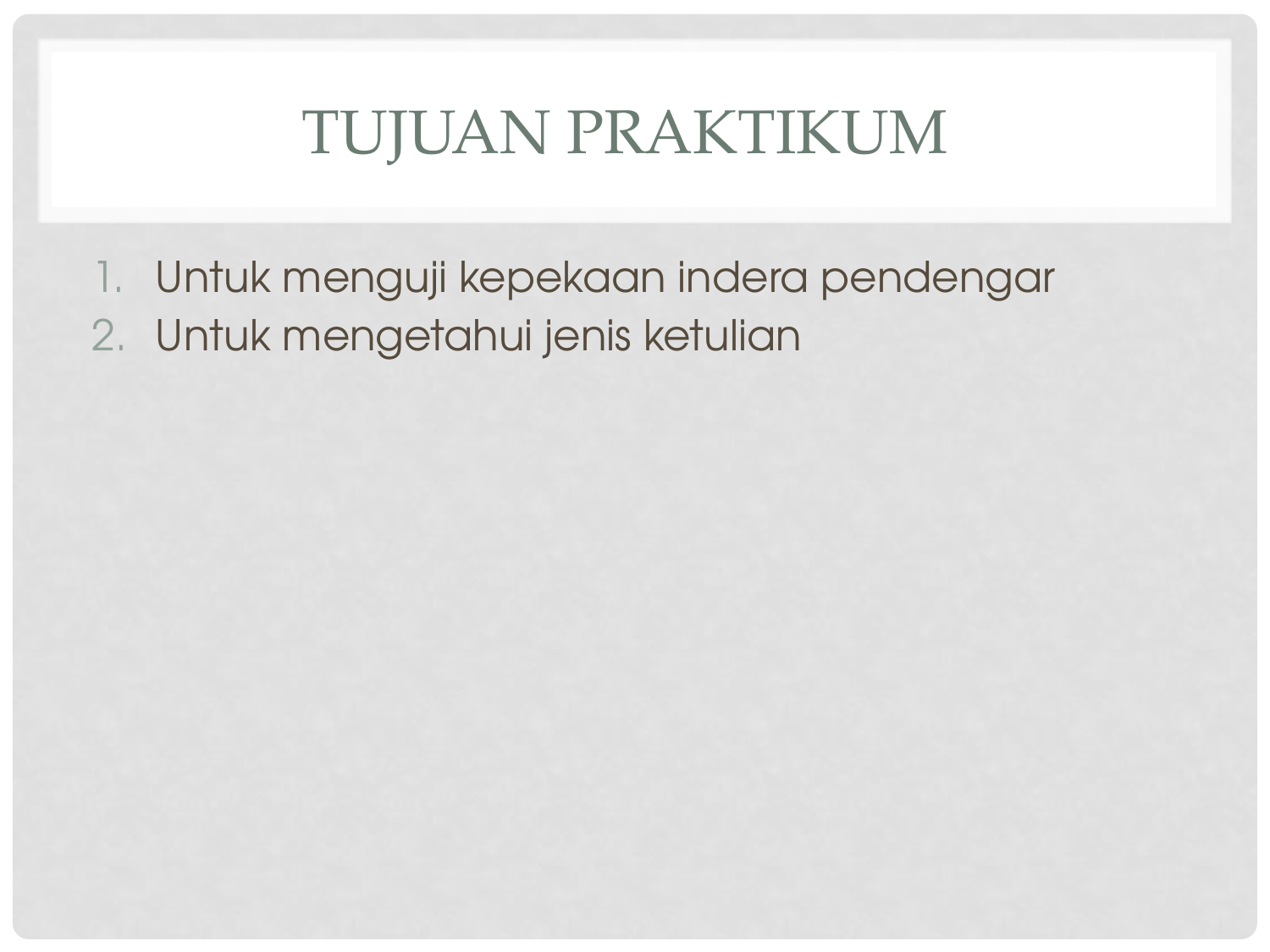

# TUJUAN PRAKTIKUM
Untuk menguji kepekaan indera pendengar
Untuk mengetahui jenis ketulian